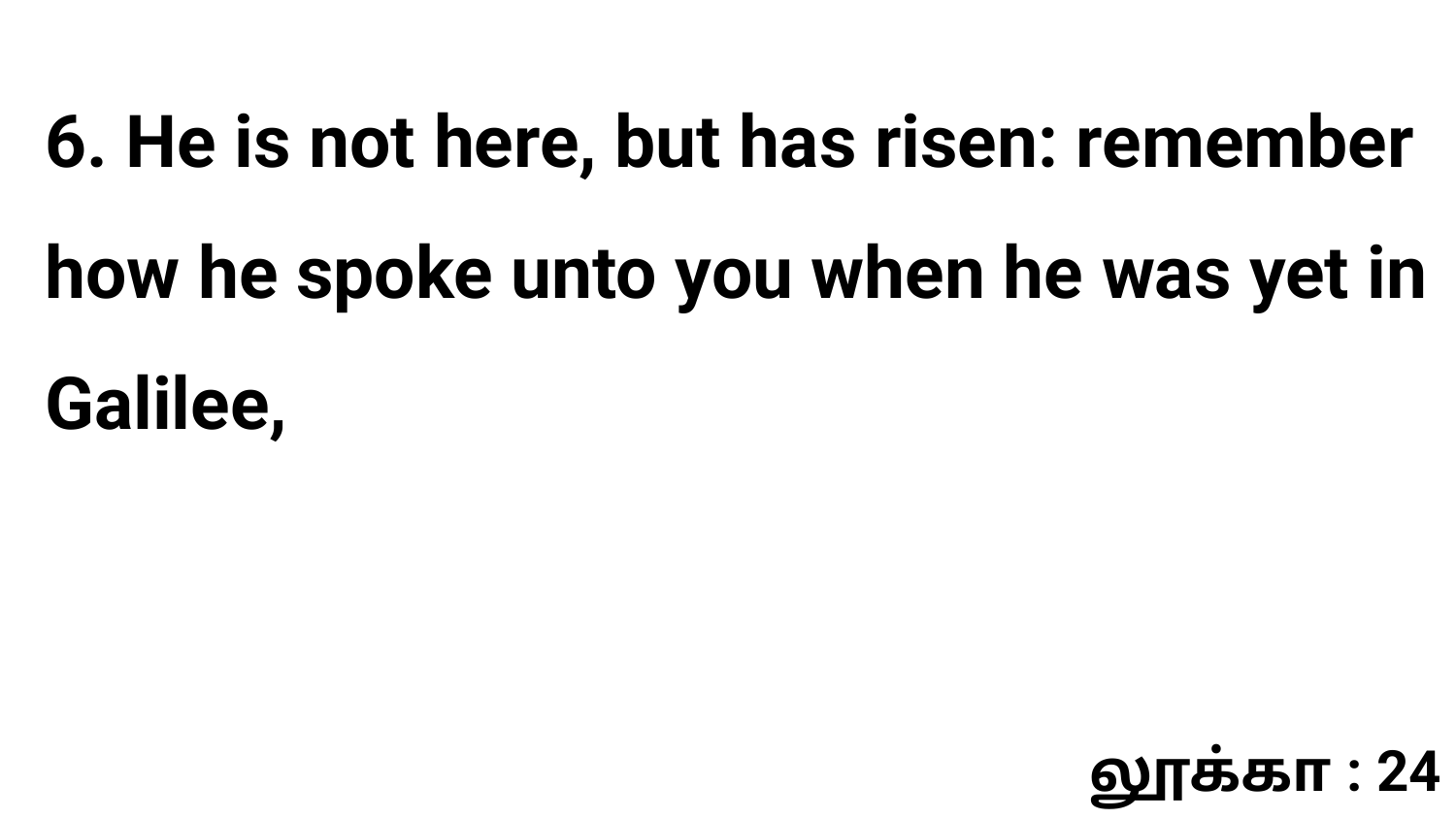

6. He is not here, but has risen: remember how he spoke unto you when he was yet in Galilee,
லூக்கா : 24